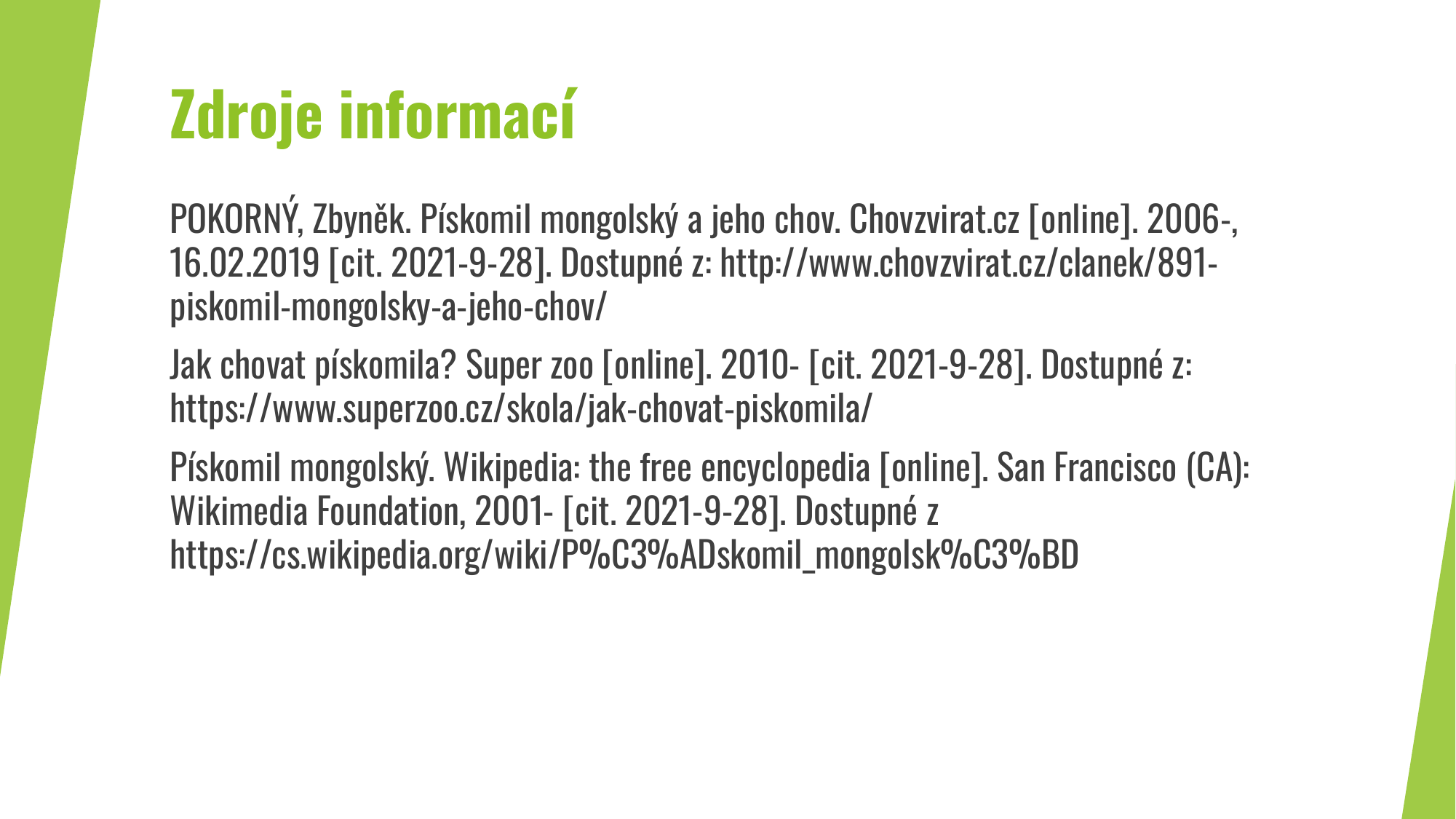

# Zdroje informací
POKORNÝ, Zbyněk. Pískomil mongolský a jeho chov. Chovzvirat.cz [online]. 2006-, 16.02.2019 [cit. 2021-9-28]. Dostupné z: http://www.chovzvirat.cz/clanek/891-piskomil-mongolsky-a-jeho-chov/
Jak chovat pískomila? Super zoo [online]. 2010- [cit. 2021-9-28]. Dostupné z: https://www.superzoo.cz/skola/jak-chovat-piskomila/
Pískomil mongolský. Wikipedia: the free encyclopedia [online]. San Francisco (CA): Wikimedia Foundation, 2001- [cit. 2021-9-28]. Dostupné z https://cs.wikipedia.org/wiki/P%C3%ADskomil_mongolsk%C3%BD